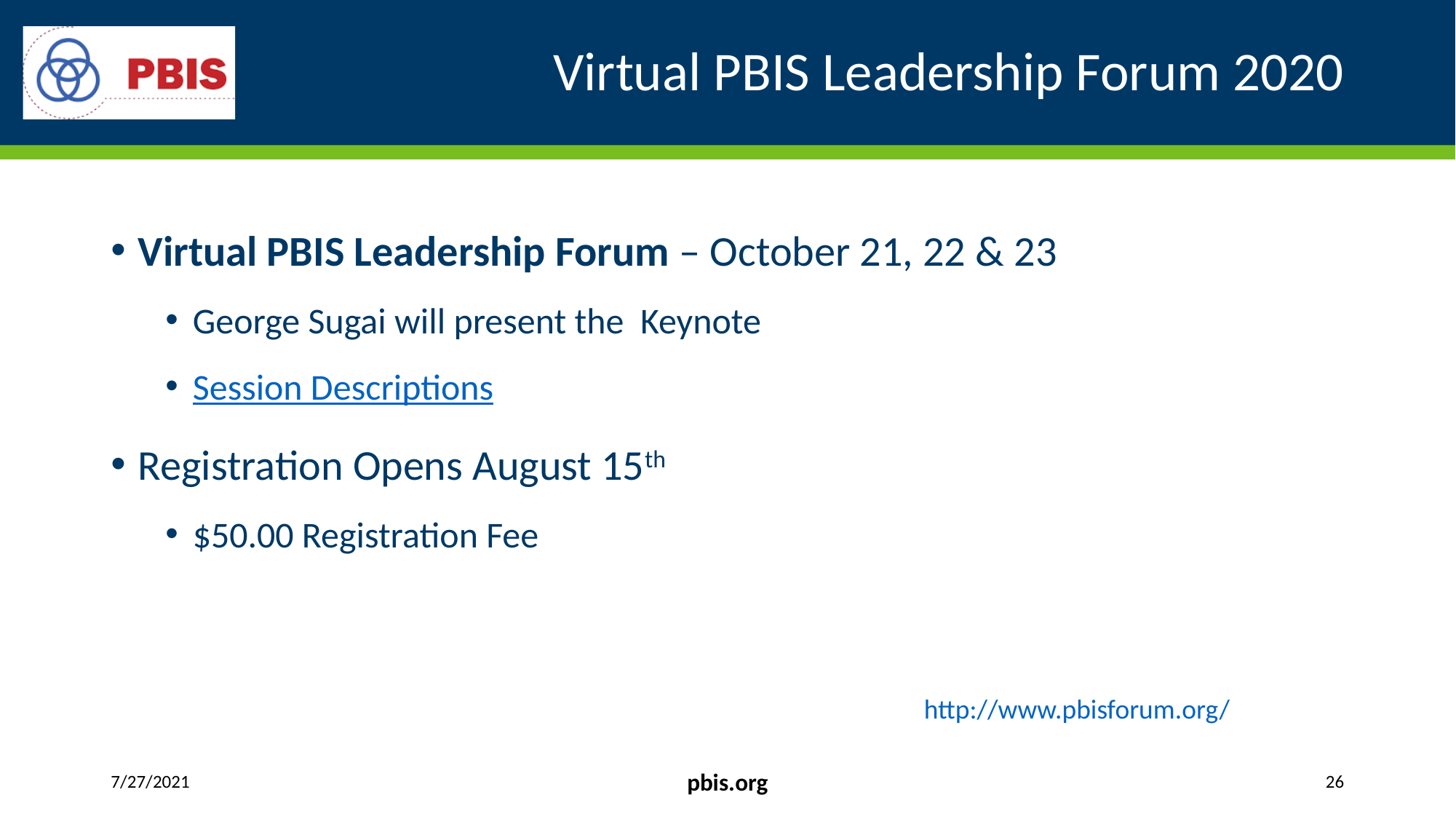

# Virtual PBIS Leadership Forum 2020
Virtual PBIS Leadership Forum – October 21, 22 & 23
George Sugai will present the  Keynote
Session Descriptions
Registration Opens August 15th
$50.00 Registration Fee
http://www.pbisforum.org/
7/27/2021
26
pbis.org